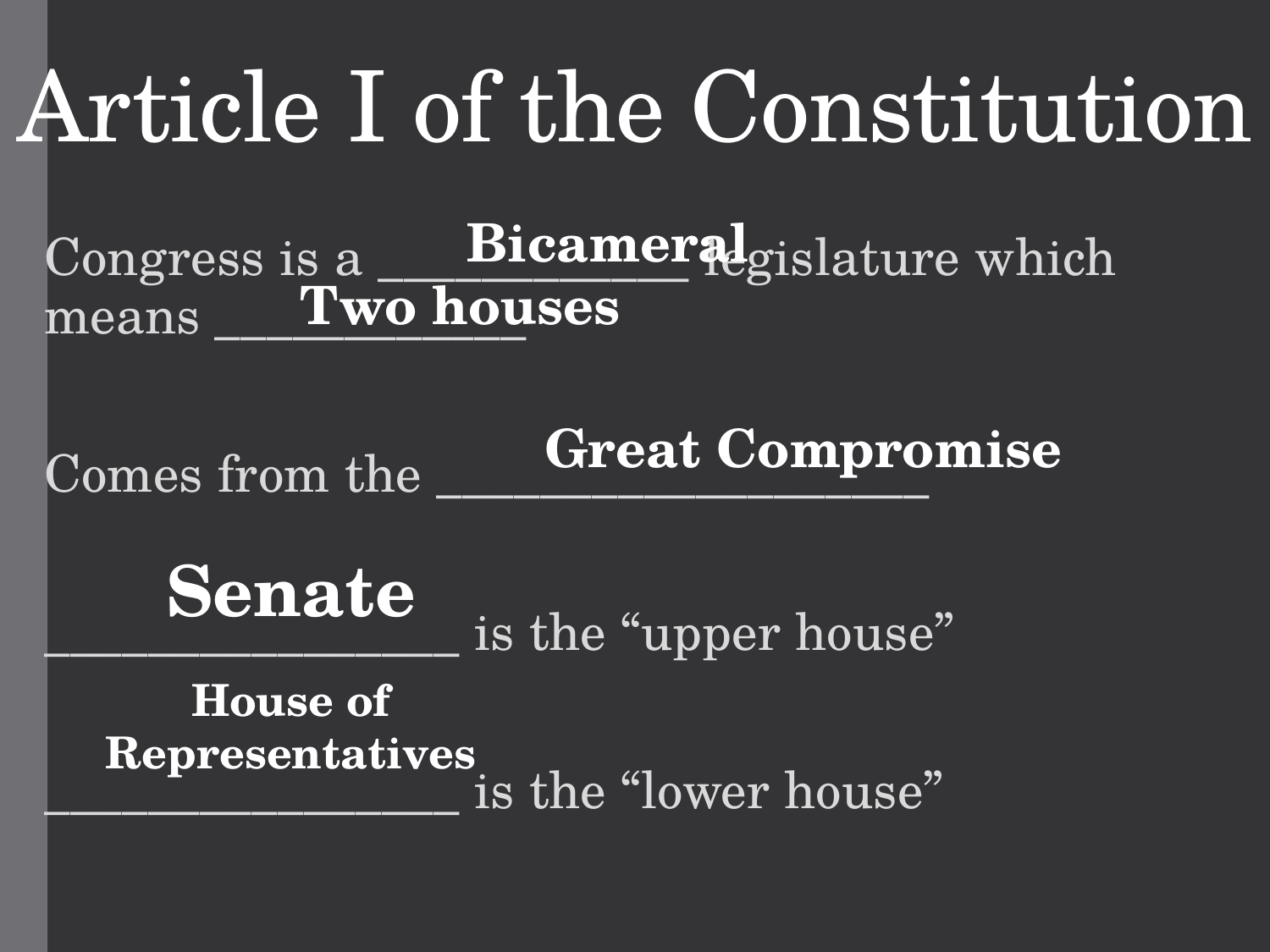

# Article I of the Constitution
Bicameral
Congress is a ____________ legislature which means ____________

Comes from the ___________________

________________ is the “upper house”

________________ is the “lower house”

Two houses
Great Compromise
Senate
House of Representatives